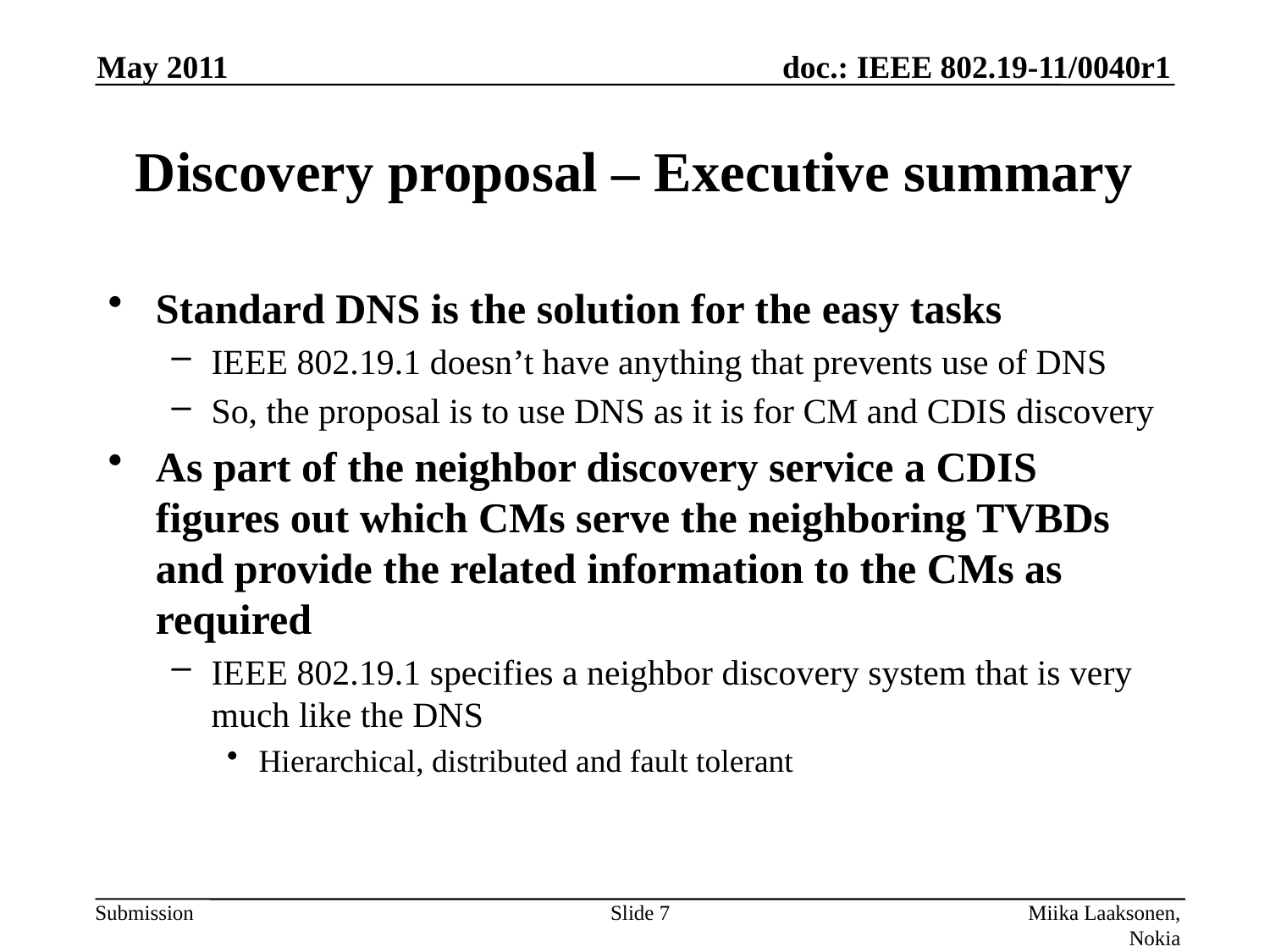

May 2011
# Discovery proposal – Executive summary
Standard DNS is the solution for the easy tasks
IEEE 802.19.1 doesn’t have anything that prevents use of DNS
So, the proposal is to use DNS as it is for CM and CDIS discovery
As part of the neighbor discovery service a CDIS figures out which CMs serve the neighboring TVBDs and provide the related information to the CMs as required
IEEE 802.19.1 specifies a neighbor discovery system that is very much like the DNS
Hierarchical, distributed and fault tolerant
Slide 7
Miika Laaksonen, Nokia